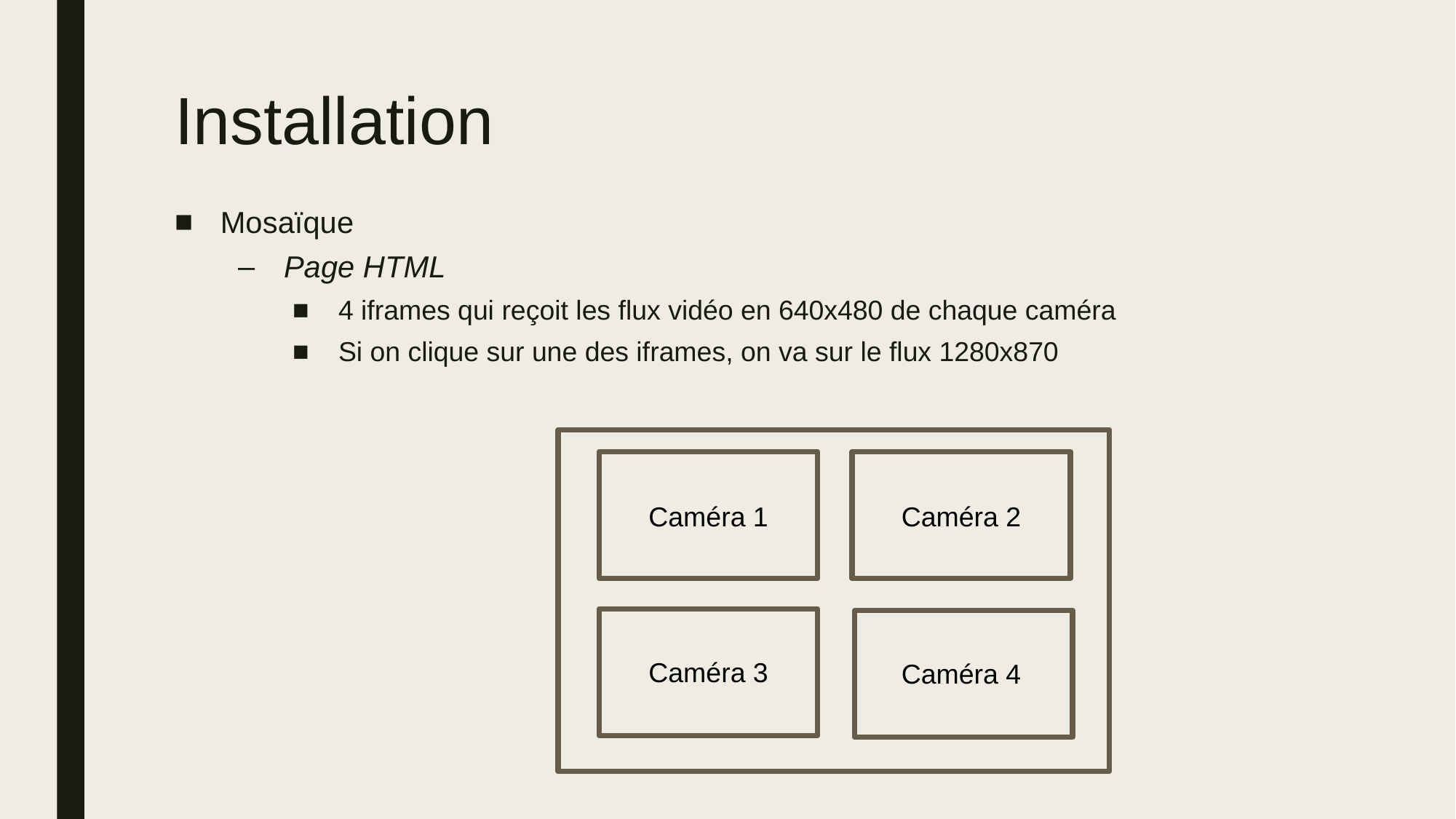

# Installation
Mosaïque
Page HTML
4 iframes qui reçoit les flux vidéo en 640x480 de chaque caméra
Si on clique sur une des iframes, on va sur le flux 1280x870

Caméra 1
Caméra 2

Caméra 3
Caméra 4